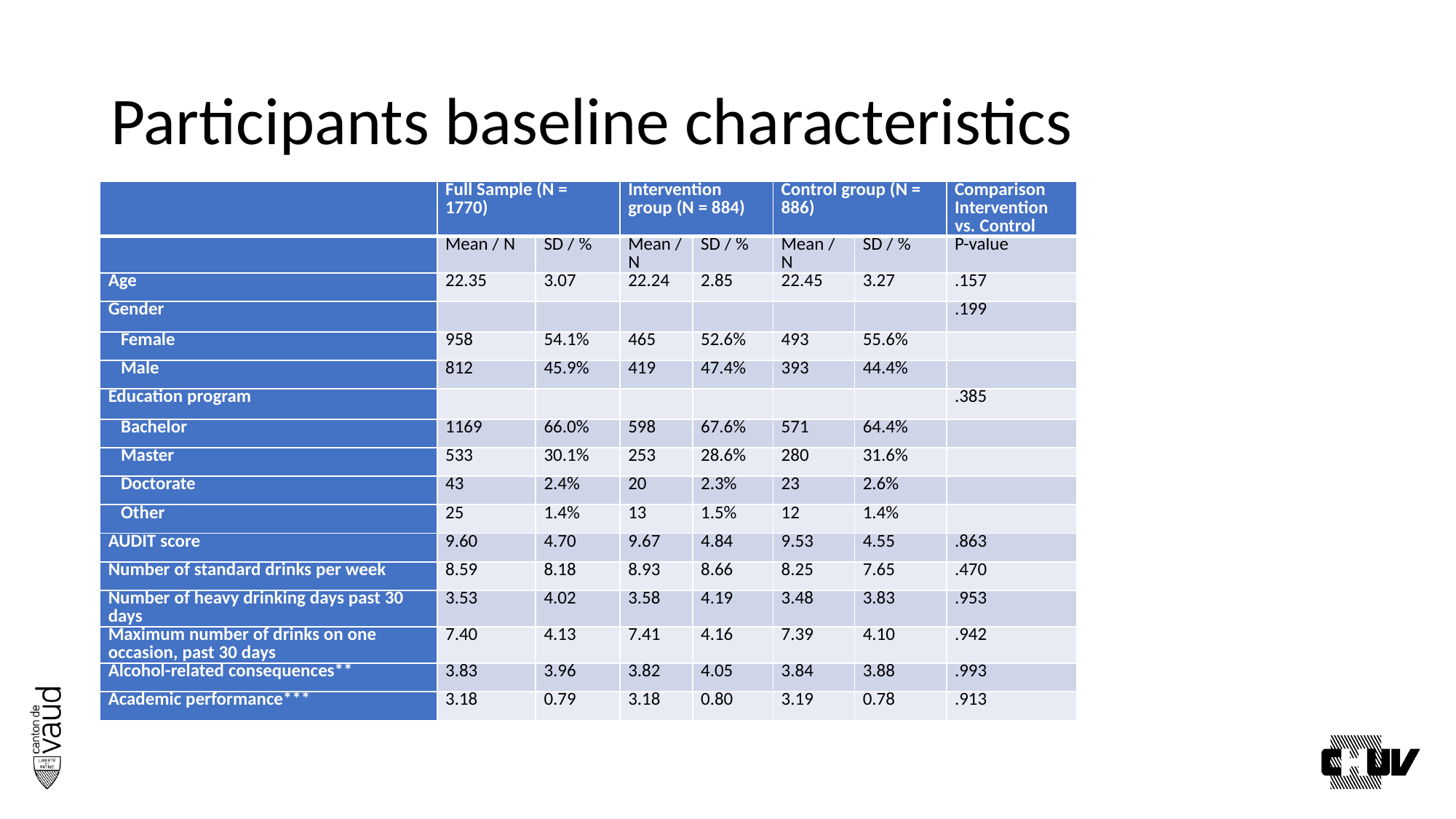

# Participants baseline characteristics
|  | Full Sample (N = 1770) |  | Intervention group (N = 884) |  | Control group (N = 886) |  | Comparison Intervention vs. Control |
| --- | --- | --- | --- | --- | --- | --- | --- |
|  | Mean / N | SD / % | Mean / N | SD / % | Mean / N | SD / % | P-value |
| Age | 22.35 | 3.07 | 22.24 | 2.85 | 22.45 | 3.27 | .157 |
| Gender |  |  |  |  |  |  | .199 |
| Female | 958 | 54.1% | 465 | 52.6% | 493 | 55.6% |  |
| Male | 812 | 45.9% | 419 | 47.4% | 393 | 44.4% |  |
| Education program |  |  |  |  |  |  | .385 |
| Bachelor | 1169 | 66.0% | 598 | 67.6% | 571 | 64.4% |  |
| Master | 533 | 30.1% | 253 | 28.6% | 280 | 31.6% |  |
| Doctorate | 43 | 2.4% | 20 | 2.3% | 23 | 2.6% |  |
| Other | 25 | 1.4% | 13 | 1.5% | 12 | 1.4% |  |
| AUDIT score | 9.60 | 4.70 | 9.67 | 4.84 | 9.53 | 4.55 | .863 |
| Number of standard drinks per week | 8.59 | 8.18 | 8.93 | 8.66 | 8.25 | 7.65 | .470 |
| Number of heavy drinking days past 30 days | 3.53 | 4.02 | 3.58 | 4.19 | 3.48 | 3.83 | .953 |
| Maximum number of drinks on one occasion, past 30 days | 7.40 | 4.13 | 7.41 | 4.16 | 7.39 | 4.10 | .942 |
| Alcohol-related consequences\*\* | 3.83 | 3.96 | 3.82 | 4.05 | 3.84 | 3.88 | .993 |
| Academic performance\*\*\* | 3.18 | 0.79 | 3.18 | 0.80 | 3.19 | 0.78 | .913 |